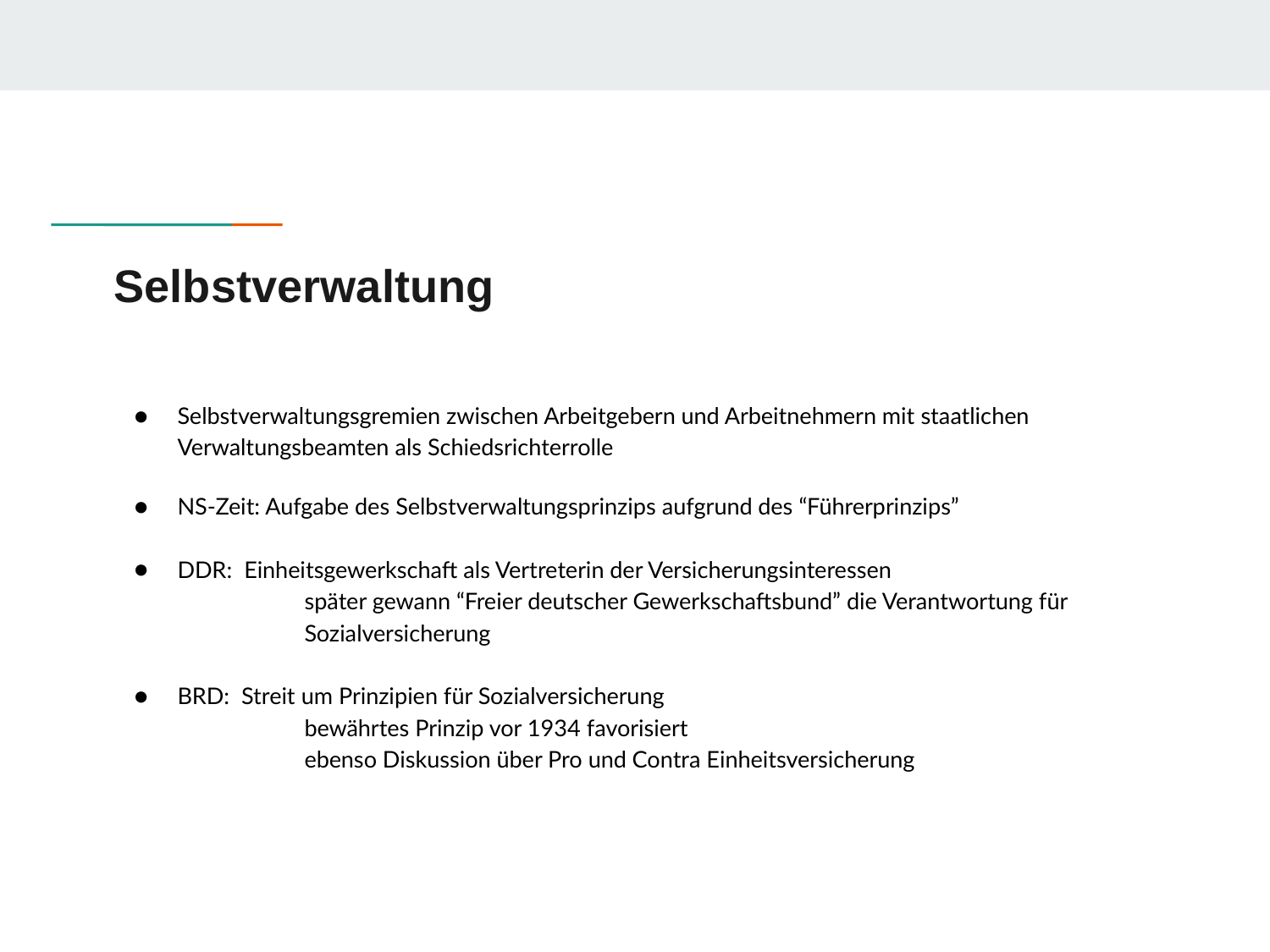

# Selbstverwaltung
Selbstverwaltungsgremien zwischen Arbeitgebern und Arbeitnehmern mit staatlichen Verwaltungsbeamten als Schiedsrichterrolle
NS-Zeit: Aufgabe des Selbstverwaltungsprinzips aufgrund des “Führerprinzips”
DDR:  Einheitsgewerkschaft als Vertreterin der Versicherungsinteressen
	später gewann “Freier deutscher Gewerkschaftsbund” die Verantwortung für
	Sozialversicherung
BRD:  Streit um Prinzipien für Sozialversicherung
	bewährtes Prinzip vor 1934 favorisiert
	ebenso Diskussion über Pro und Contra Einheitsversicherung